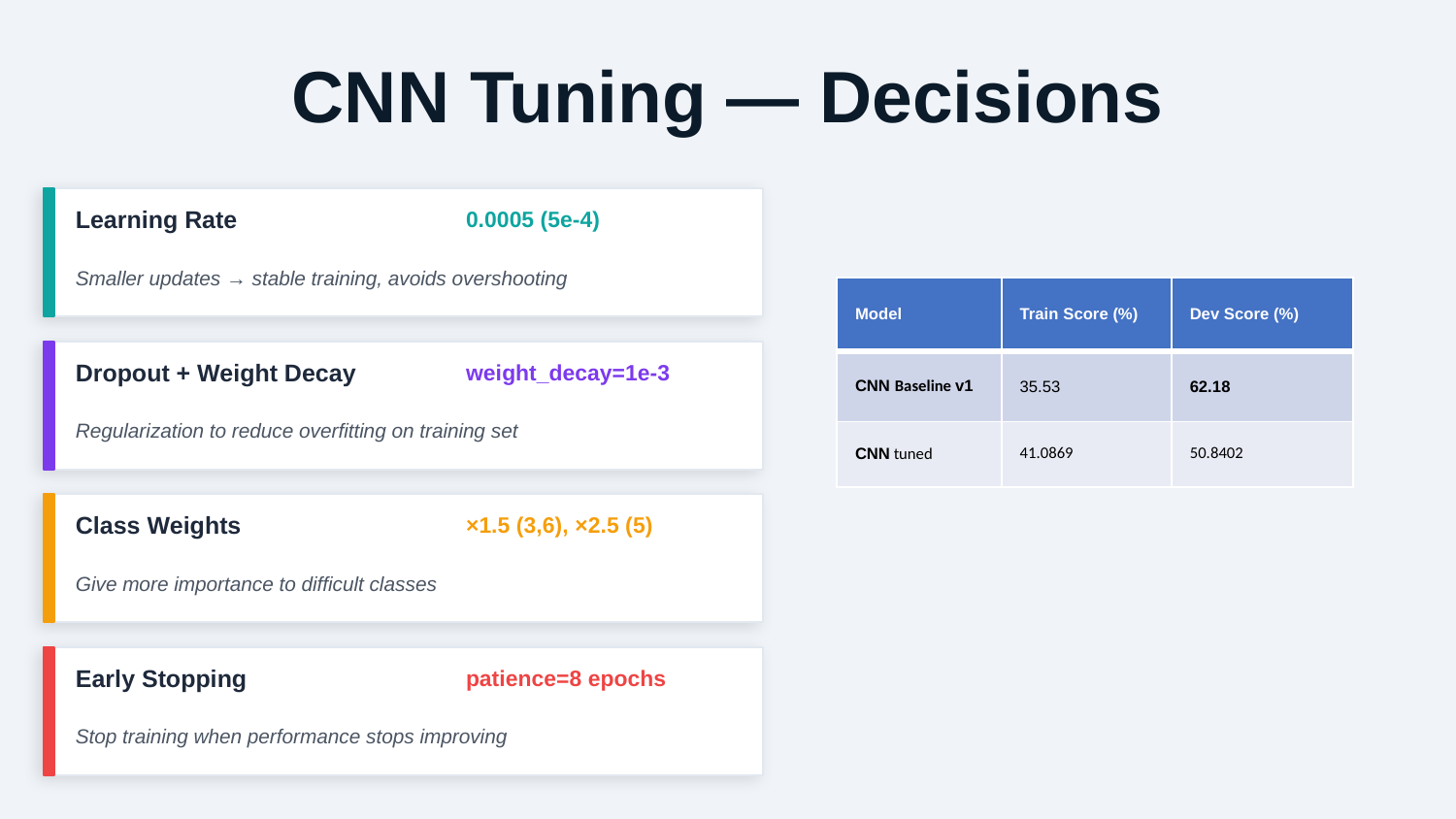

CNN Tuning — Decisions

Learning Rate
0.0005 (5e-4)
Smaller updates → stable training, avoids overshooting
| Model | Train Score (%) | Dev Score (%) |
| --- | --- | --- |
| CNN Baseline v1 | 35.53 | 62.18 |
| CNN tuned | 41.0869 | 50.8402 |

Dropout + Weight Decay
weight_decay=1e-3
Regularization to reduce overfitting on training set

Class Weights
×1.5 (3,6), ×2.5 (5)
Give more importance to difficult classes

Early Stopping
patience=8 epochs
Stop training when performance stops improving